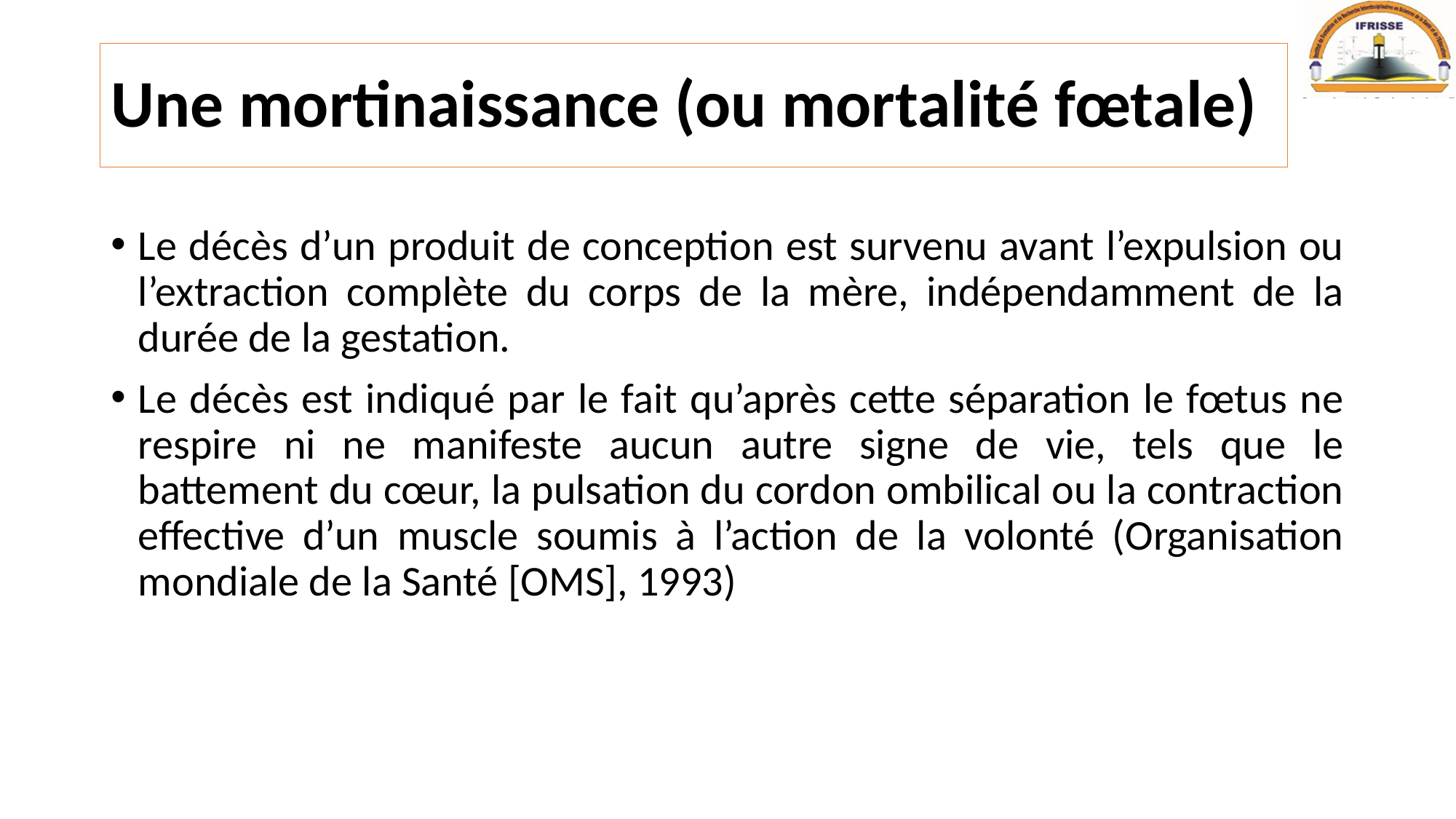

# Une mortinaissance (ou mortalité fœtale)
Le décès d’un produit de conception est survenu avant l’expulsion ou l’extraction complète du corps de la mère, indépendamment de la durée de la gestation.
Le décès est indiqué par le fait qu’après cette séparation le fœtus ne respire ni ne manifeste aucun autre signe de vie, tels que le battement du cœur, la pulsation du cordon ombilical ou la contraction effective d’un muscle soumis à l’action de la volonté (Organisation mondiale de la Santé [OMS], 1993)